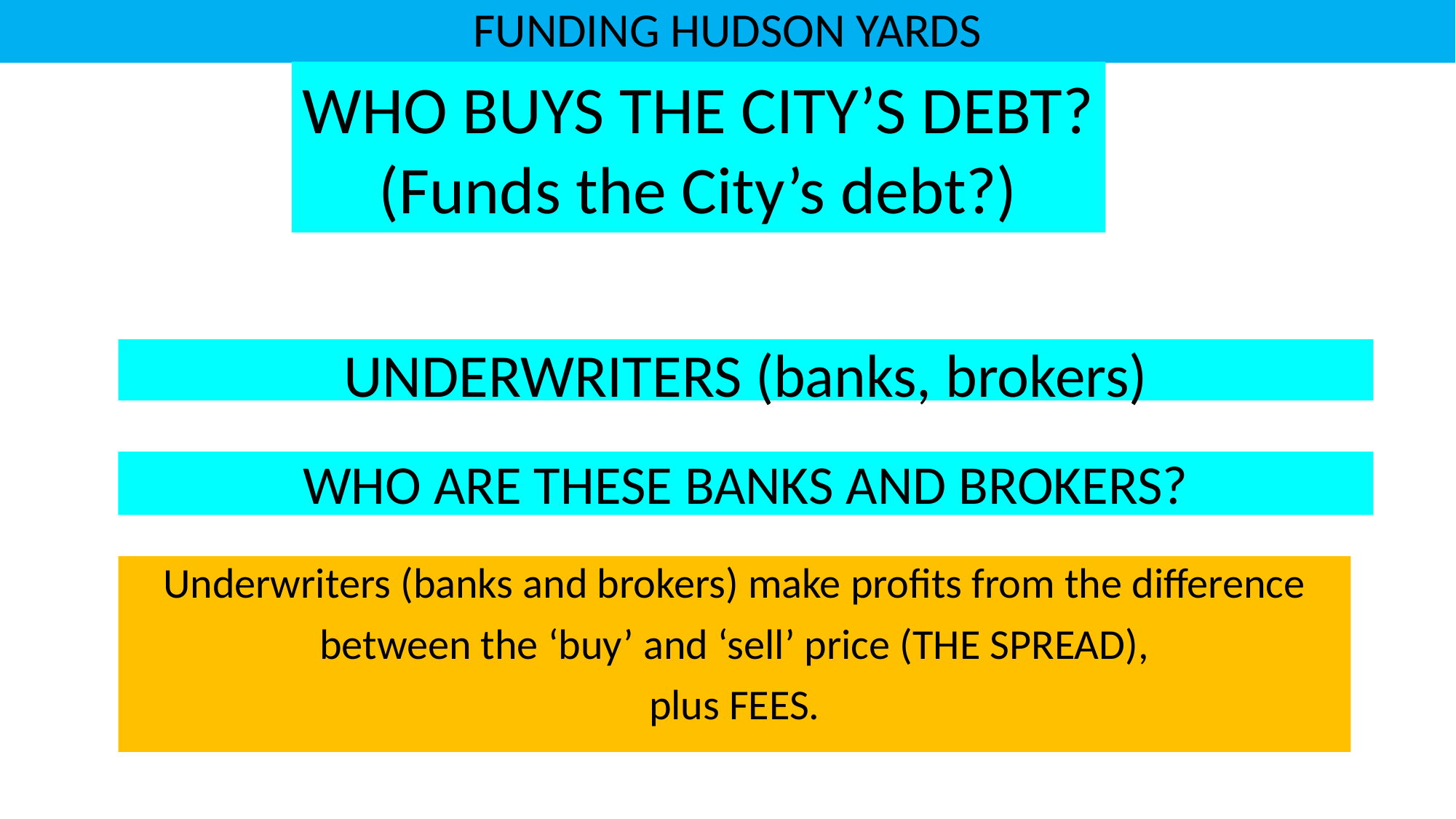

# FUNDING HUDSON YARDS
WHO BUYS THE CITY’S DEBT?
(Funds the City’s debt?)
UNDERWRITERS (banks, brokers)
WHO ARE THESE BANKS AND BROKERS?
Underwriters (banks and brokers) make profits from the difference
between the ‘buy’ and ‘sell’ price (THE SPREAD),
plus FEES.